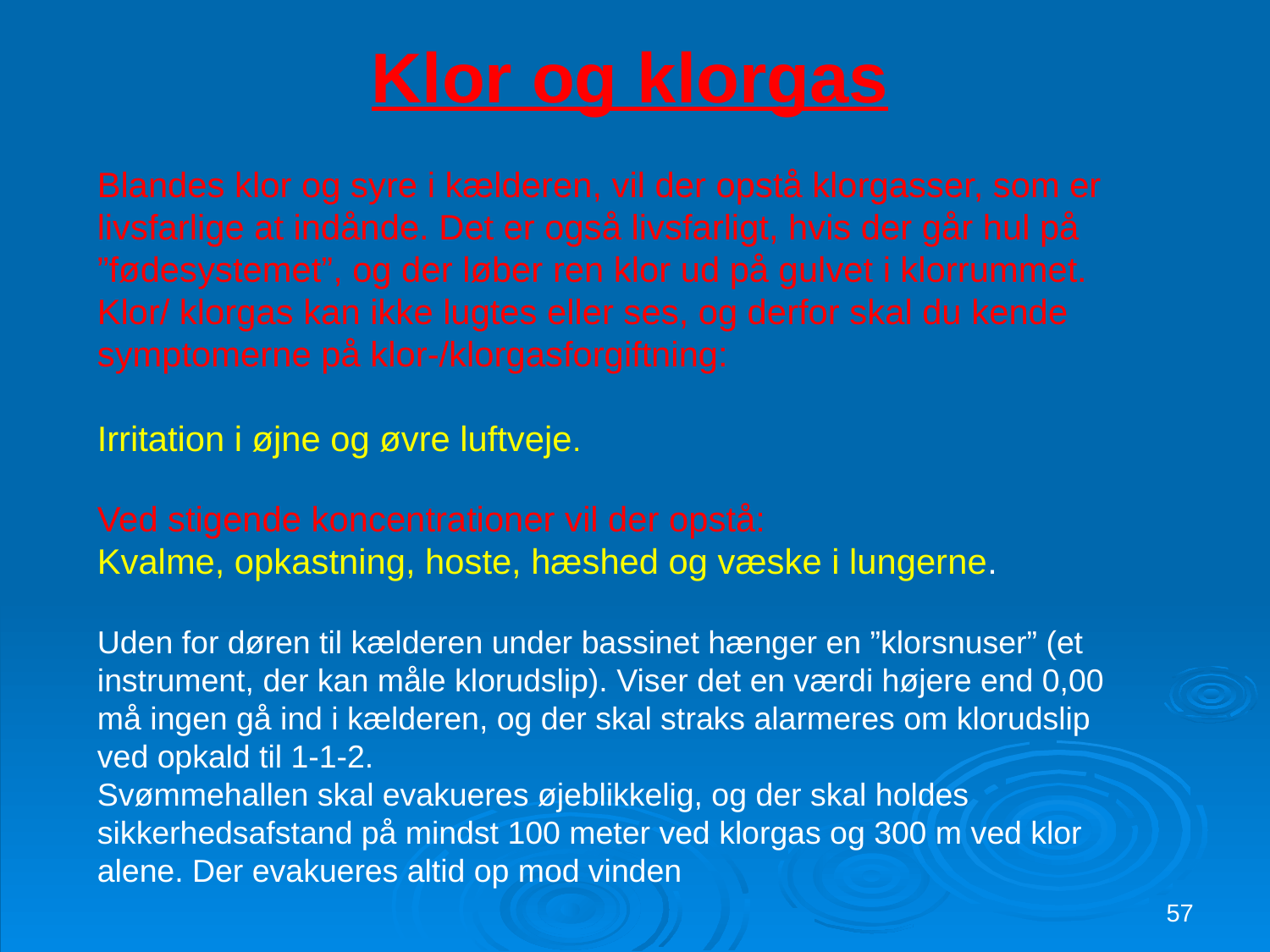

Klor og klorgas
Blandes klor og syre i kælderen, vil der opstå klorgasser, som er livsfarlige at indånde. Det er også livsfarligt, hvis der går hul på ”fødesystemet”, og der løber ren klor ud på gulvet i klorrummet.
Klor/ klorgas kan ikke lugtes eller ses, og derfor skal du kende symptomerne på klor-/klorgasforgiftning:

Irritation i øjne og øvre luftveje.

Ved stigende koncentrationer vil der opstå:
Kvalme, opkastning, hoste, hæshed og væske i lungerne.
Uden for døren til kælderen under bassinet hænger en ”klorsnuser” (et instrument, der kan måle klorudslip). Viser det en værdi højere end 0,00 må ingen gå ind i kælderen, og der skal straks alarmeres om klorudslip ved opkald til 1-1-2.
Svømmehallen skal evakueres øjeblikkelig, og der skal holdes sikkerhedsafstand på mindst 100 meter ved klorgas og 300 m ved klor alene. Der evakueres altid op mod vinden
57